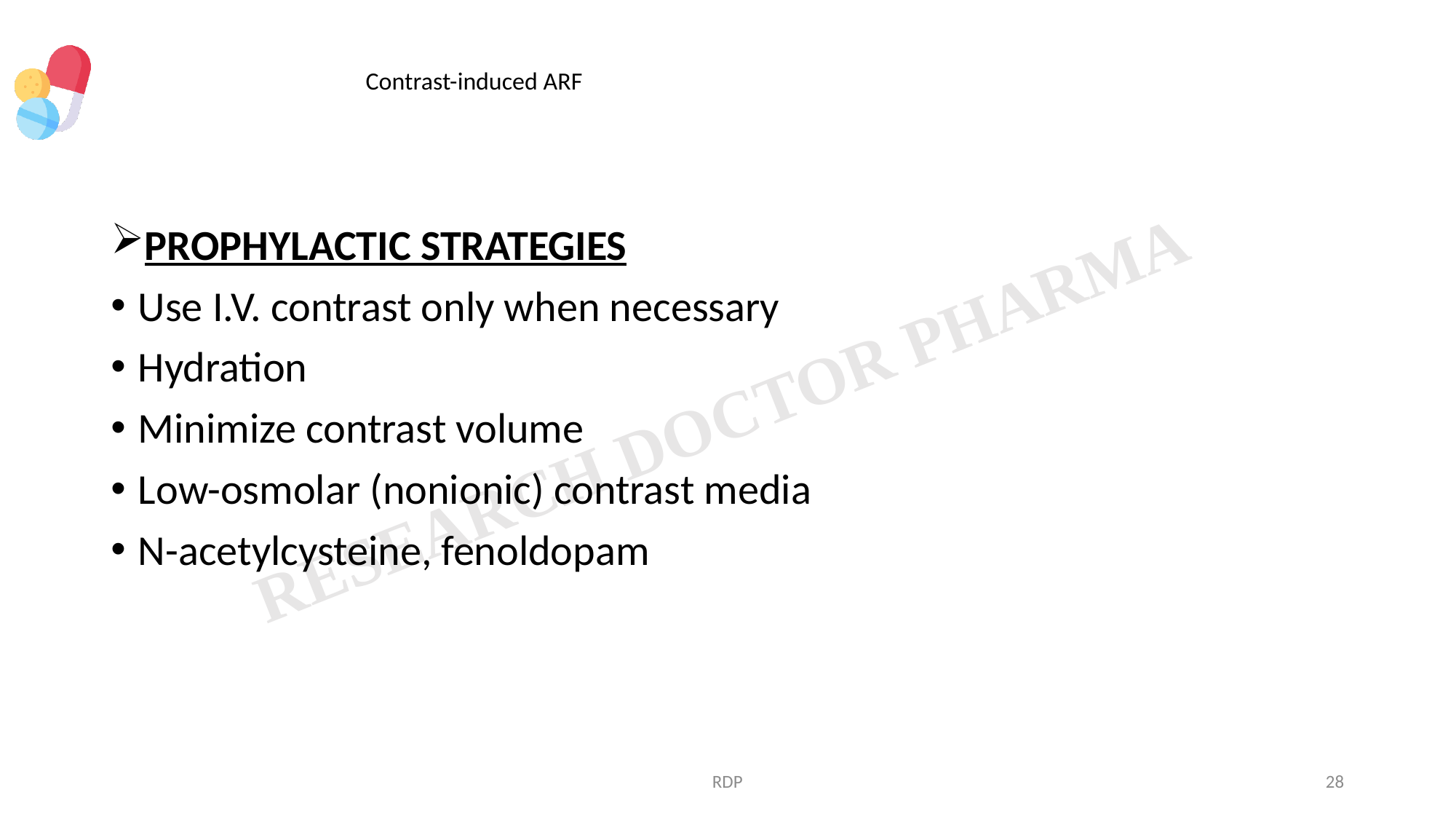

# Contrast-induced ARF
PROPHYLACTIC STRATEGIES
Use I.V. contrast only when necessary
Hydration
Minimize contrast volume
Low-osmolar (nonionic) contrast media
N-acetylcysteine, fenoldopam

RDP
28